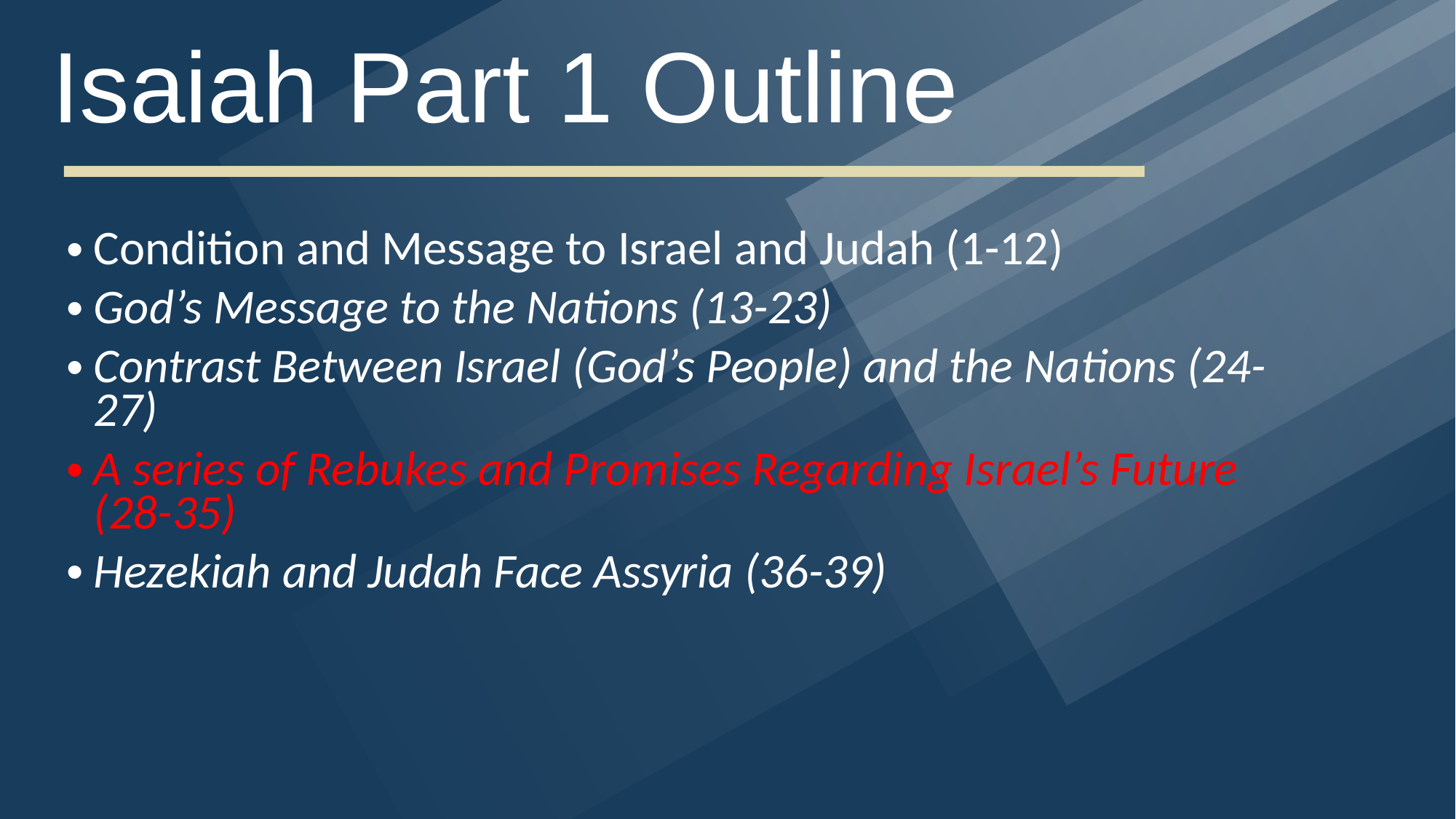

# Isaiah Part 1 Outline

Condition and Message to Israel and Judah (1-12)
God’s Message to the Nations (13-23)
Contrast Between Israel (God’s People) and the Nations (24-27)
A series of Rebukes and Promises Regarding Israel’s Future (28-35)
Hezekiah and Judah Face Assyria (36-39)